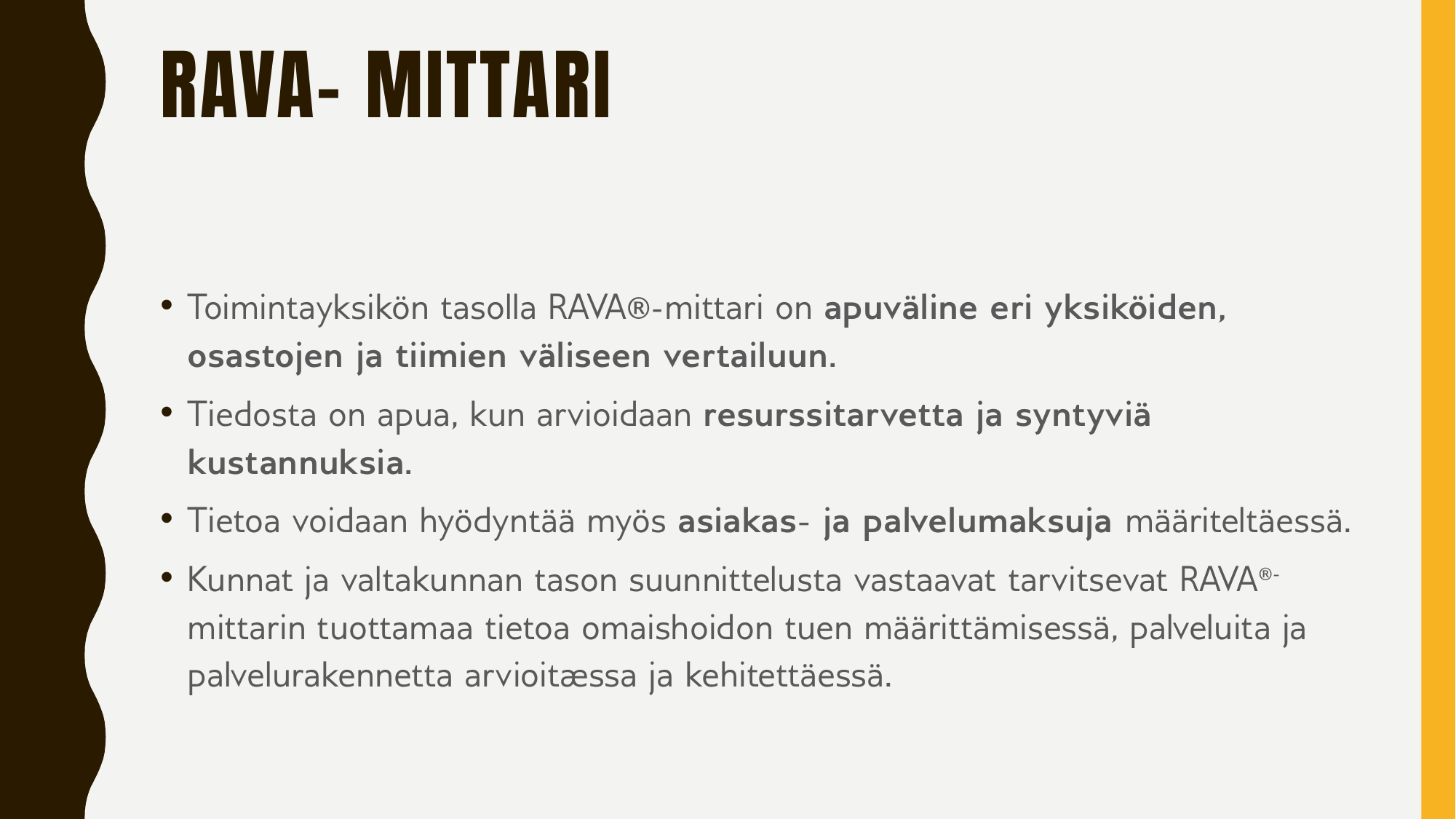

# Rava- mittari
Toimintayksikön tasolla RAVA®-mittari on apuväline eri yksiköiden, osastojen ja tiimien väliseen vertailuun.
Tiedosta on apua, kun arvioidaan resurssitarvetta ja syntyviä kustannuksia.
Tietoa voidaan hyödyntää myös asiakas- ja palvelumaksuja määriteltäessä.
Kunnat ja valtakunnan tason suunnittelusta vastaavat tarvitsevat RAVA®-mittarin tuottamaa tietoa omaishoidon tuen määrittämisessä, palveluita ja palvelurakennetta arvioitaessa ja kehitettäessä.